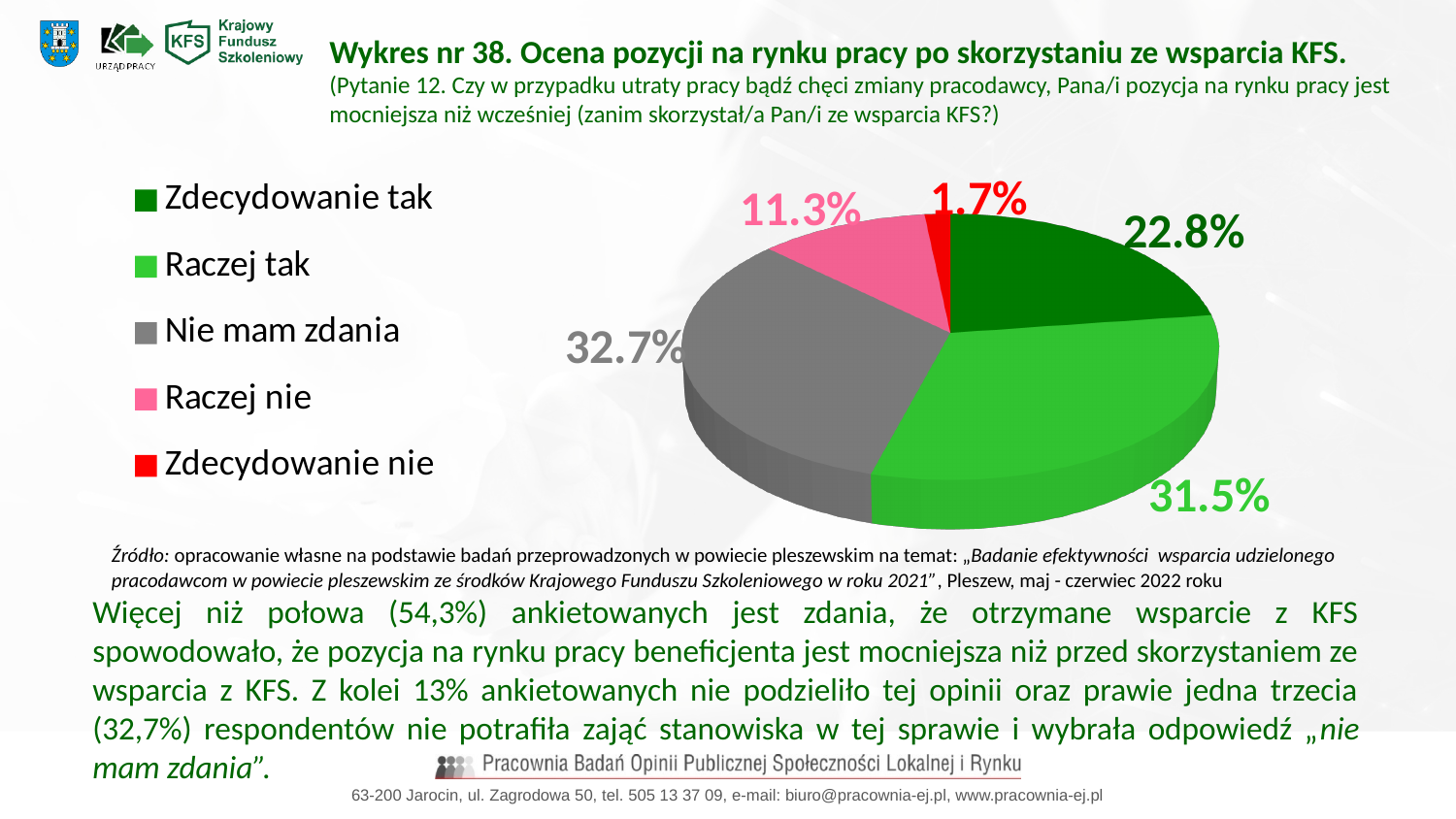

Wykres nr 38. Ocena pozycji na rynku pracy po skorzystaniu ze wsparcia KFS.
(Pytanie 12. Czy w przypadku utraty pracy bądź chęci zmiany pracodawcy, Pana/i pozycja na rynku pracy jest mocniejsza niż wcześniej (zanim skorzystał/a Pan/i ze wsparcia KFS?)

[unsupported chart]

Źródło: opracowanie własne na podstawie badań przeprowadzonych w powiecie pleszewskim na temat: „Badanie efektywności  wsparcia udzielonego
pracodawcom w powiecie pleszewskim ze środków Krajowego Funduszu Szkoleniowego w roku 2021”, Pleszew, maj - czerwiec 2022 roku
Więcej niż połowa (54,3%) ankietowanych jest zdania, że otrzymane wsparcie z KFS spowodowało, że pozycja na rynku pracy beneficjenta jest mocniejsza niż przed skorzystaniem ze wsparcia z KFS. Z kolei 13% ankietowanych nie podzieliło tej opinii oraz prawie jedna trzecia (32,7%) respondentów nie potrafiła zająć stanowiska w tej sprawie i wybrała odpowiedź „nie mam zdania”.